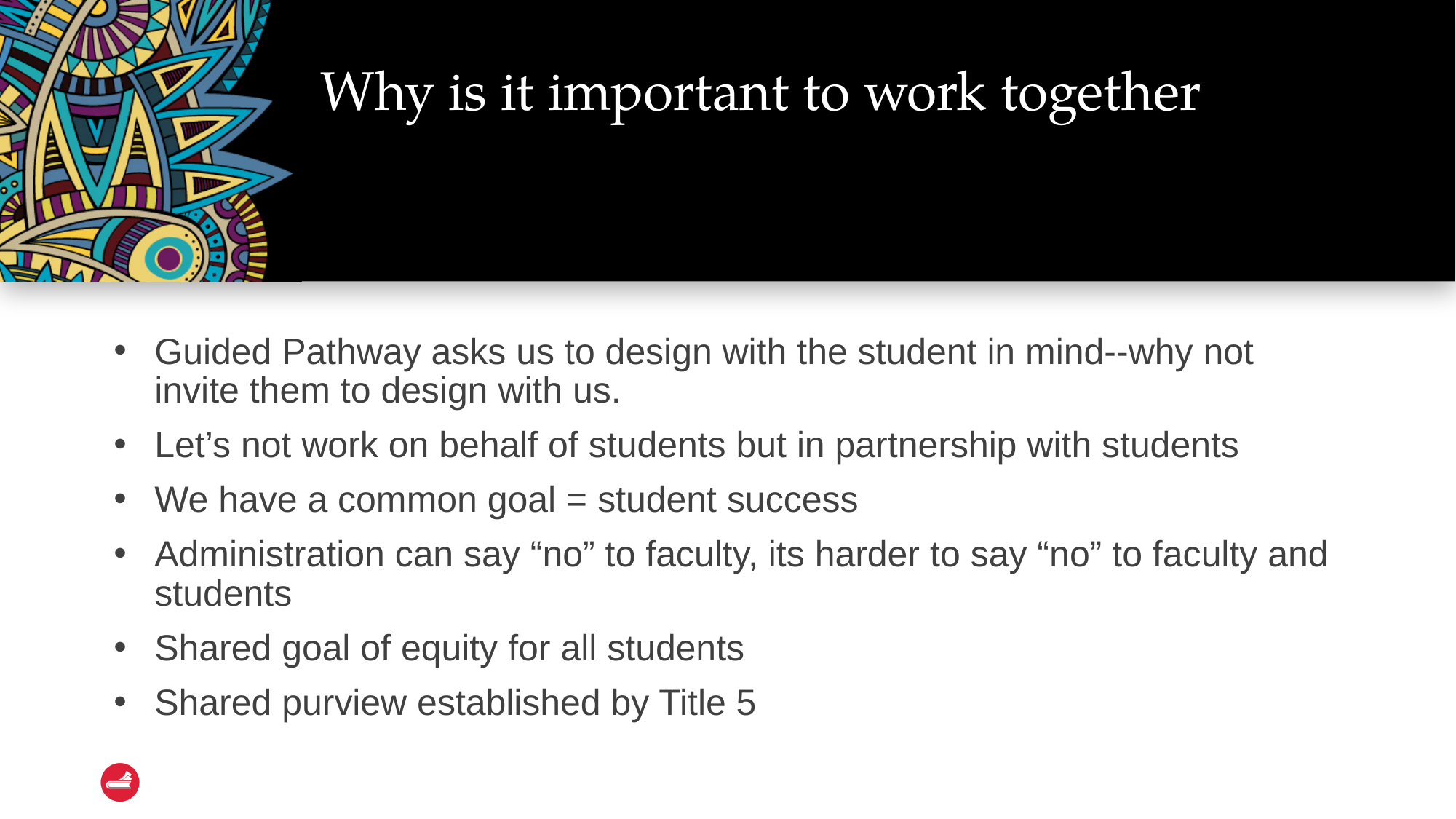

# Why is it important to work together
Guided Pathway asks us to design with the student in mind--why not invite them to design with us.
Let’s not work on behalf of students but in partnership with students
We have a common goal = student success
Administration can say “no” to faculty, its harder to say “no” to faculty and students
Shared goal of equity for all students
Shared purview established by Title 5